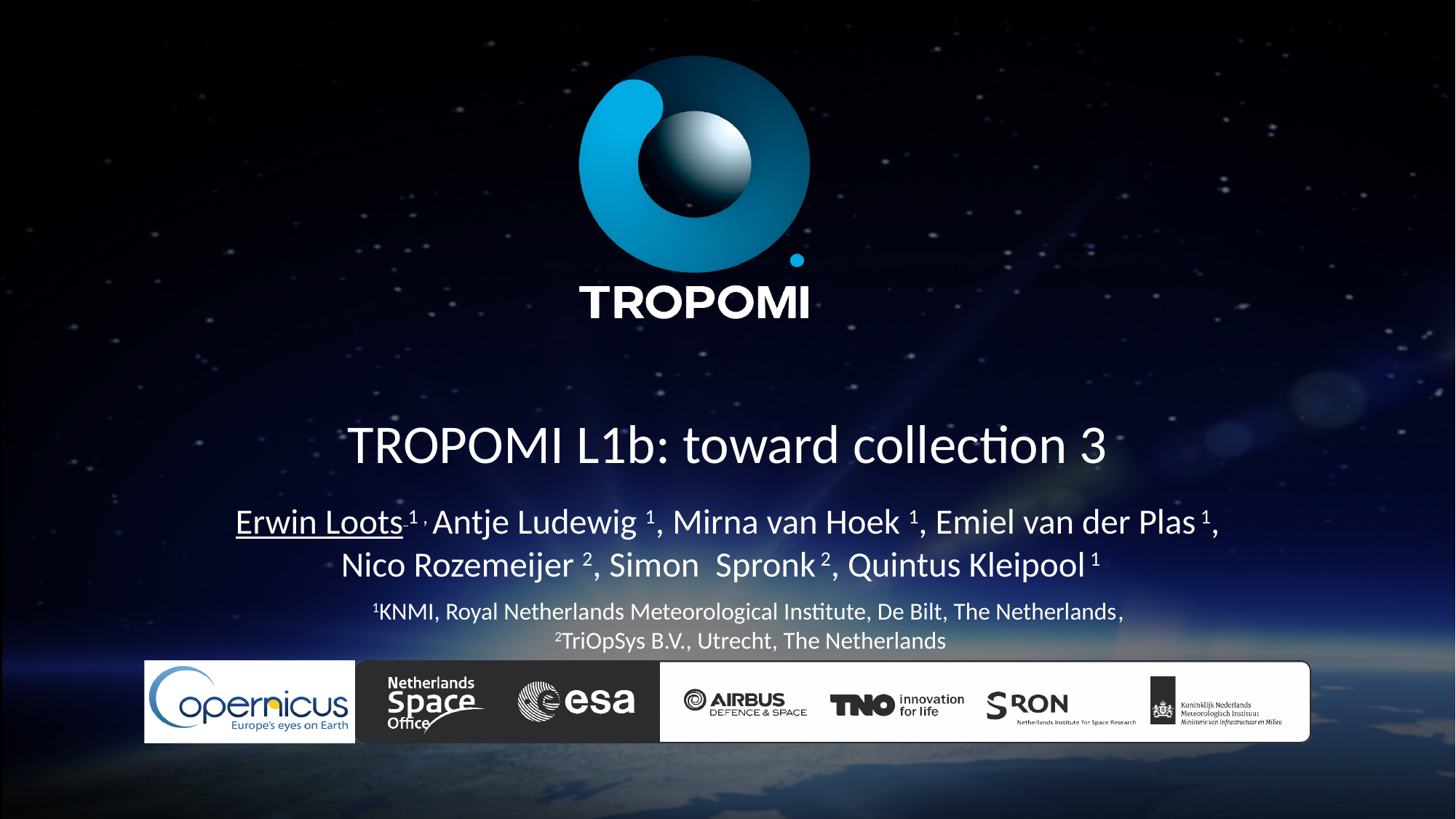

# TROPOMI L1b: toward collection 3
Erwin Loots 1 , Antje Ludewig 1, Mirna van Hoek 1, Emiel van der Plas 1, Nico Rozemeijer 2, Simon  Spronk 2, Quintus Kleipool 1
1KNMI, Royal Netherlands Meteorological Institute, De Bilt, The Netherlands,
 2TriOpSys B.V., Utrecht, The Netherlands